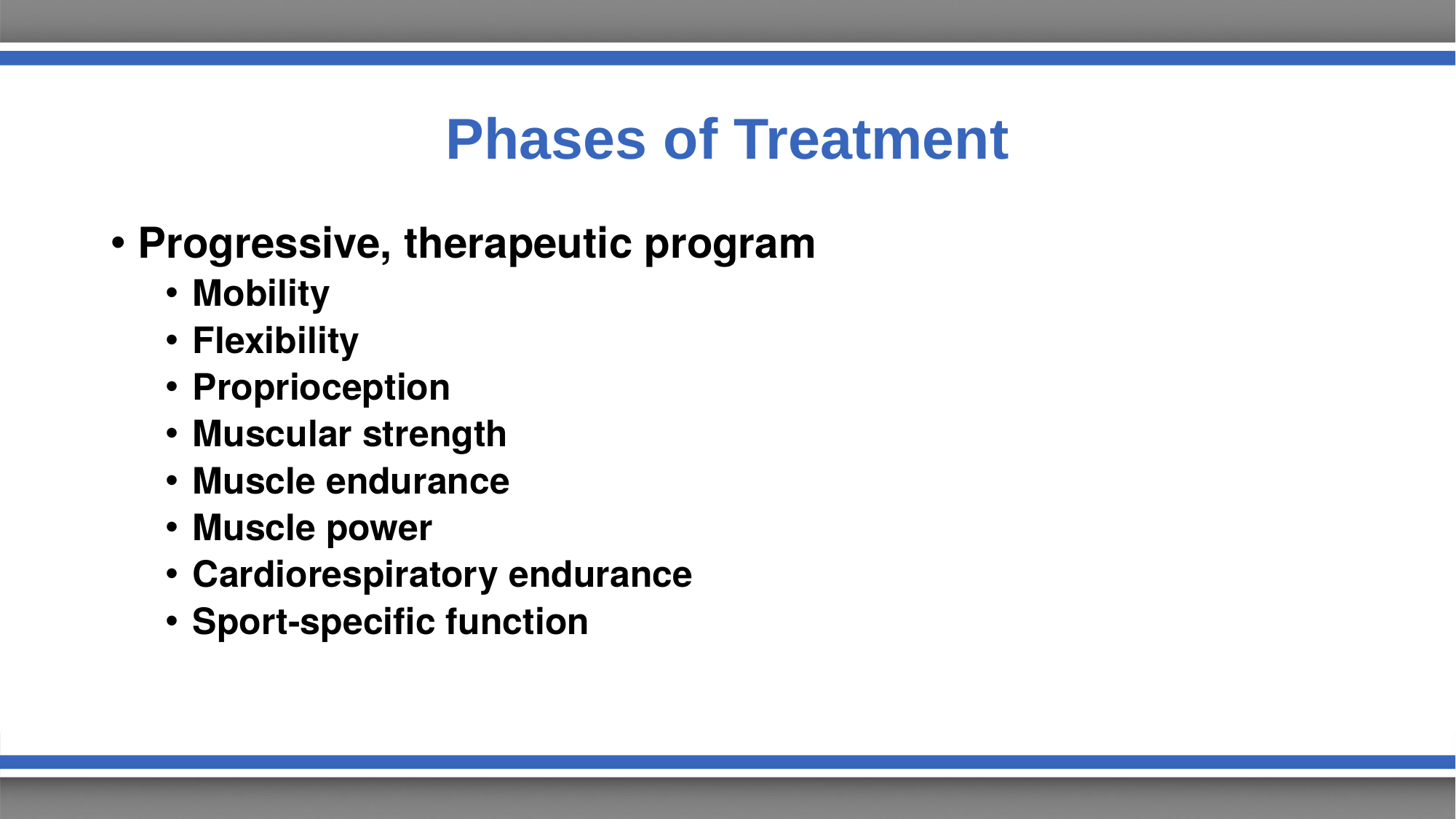

# Phases of Treatment
Progressive, therapeutic program
Mobility
Flexibility
Proprioception
Muscular strength
Muscle endurance
Muscle power
Cardiorespiratory endurance
Sport-specific function